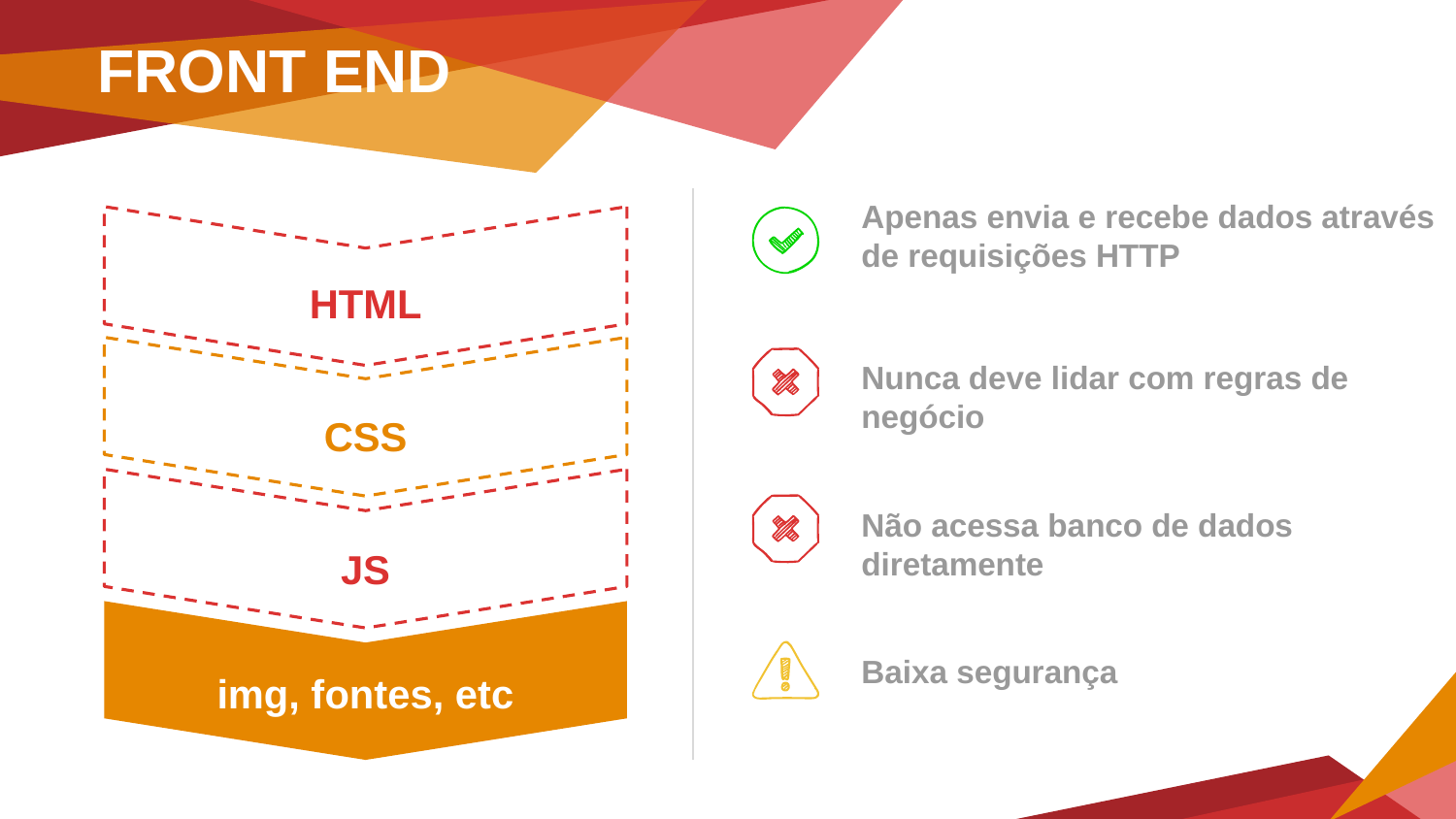

FRONT END

Apenas envia e recebe dados através de requisições HTTP

HTML

Nunca deve lidar com regras de negócio

CSS

Não acessa banco de dados diretamente

JS
Baixa segurança

img, fontes, etc